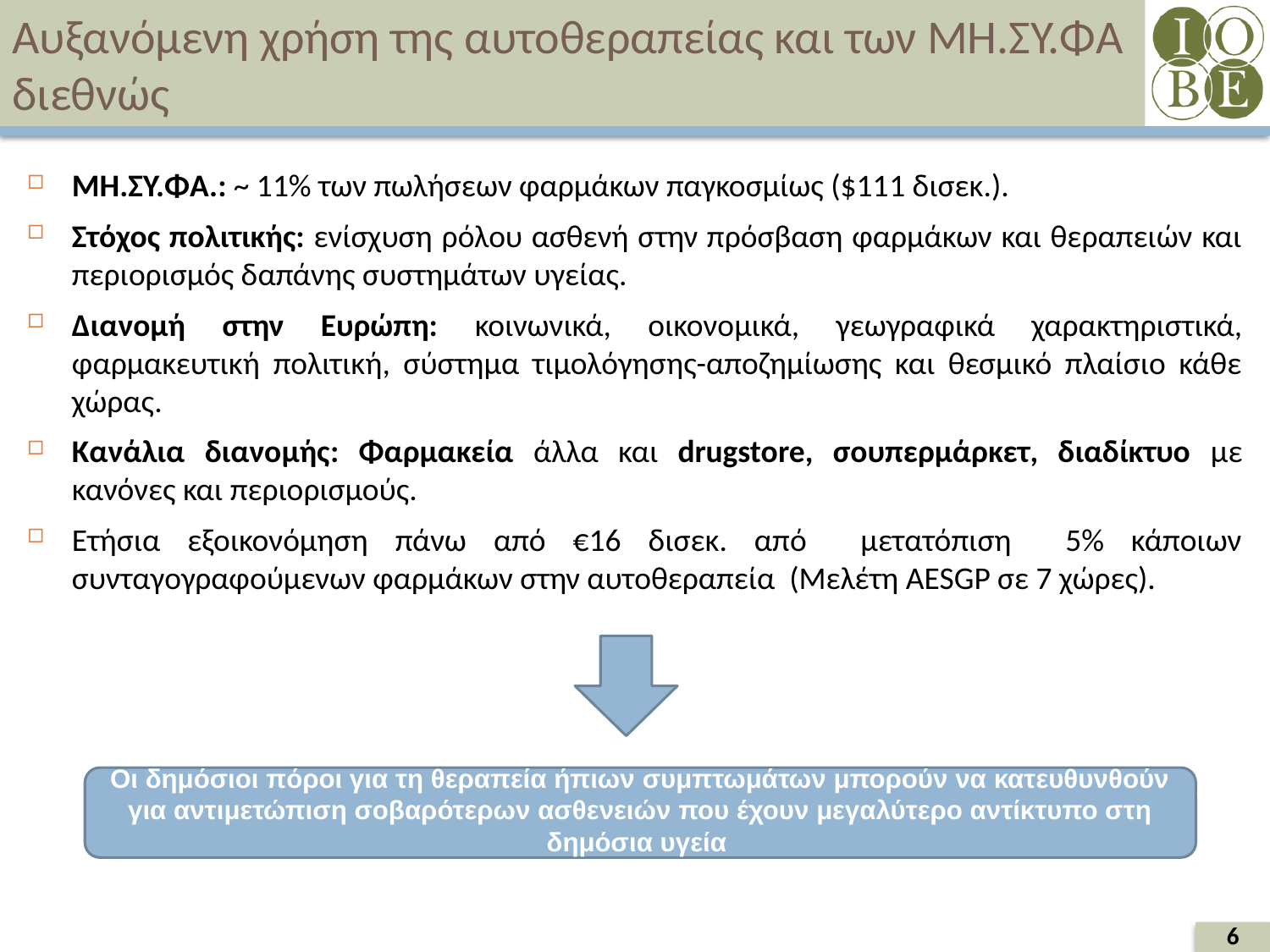

# Αυξανόμενη χρήση της αυτοθεραπείας και των ΜΗ.ΣΥ.ΦΑ διεθνώς
ΜΗ.ΣΥ.ΦΑ.: ~ 11% των πωλήσεων φαρμάκων παγκοσμίως ($111 δισεκ.).
Στόχος πολιτικής: ενίσχυση ρόλου ασθενή στην πρόσβαση φαρμάκων και θεραπειών και περιορισμός δαπάνης συστημάτων υγείας.
Διανομή στην Ευρώπη: κοινωνικά, οικονομικά, γεωγραφικά χαρακτηριστικά, φαρμακευτική πολιτική, σύστημα τιμολόγησης-αποζημίωσης και θεσμικό πλαίσιο κάθε χώρας.
Κανάλια διανομής: Φαρμακεία άλλα και drugstore, σουπερμάρκετ, διαδίκτυο με κανόνες και περιορισμούς.
Ετήσια εξοικονόμηση πάνω από €16 δισεκ. από  μετατόπιση  5% κάποιων συνταγογραφούμενων φαρμάκων στην αυτοθεραπεία  (Μελέτη AESGP σε 7 χώρες).

Οι δημόσιοι πόροι για τη θεραπεία ήπιων συμπτωμάτων μπορούν να κατευθυνθούν για αντιμετώπιση σοβαρότερων ασθενειών που έχουν μεγαλύτερο αντίκτυπο στη δημόσια υγεία

6